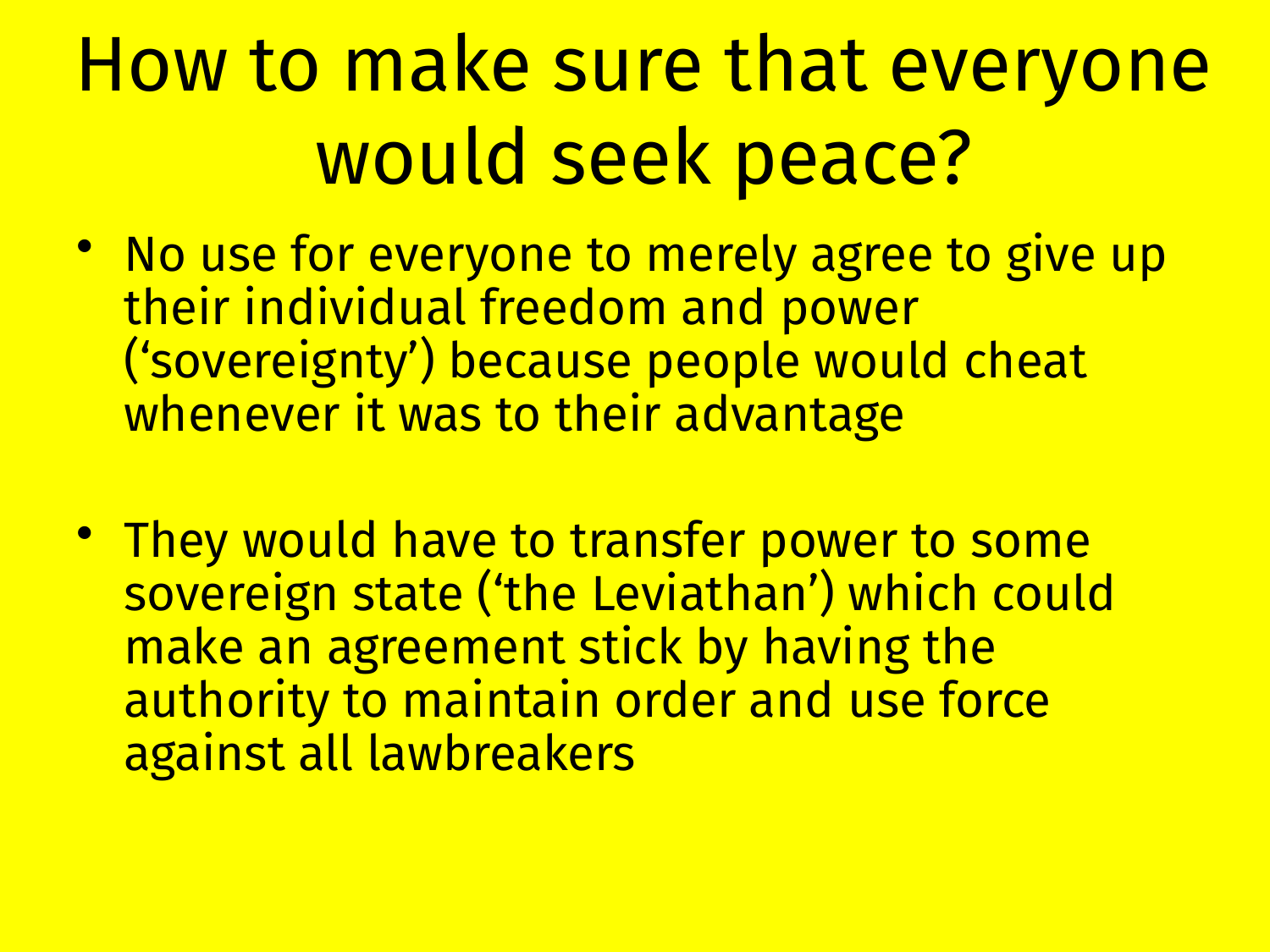

# How to make sure that everyone would seek peace?
No use for everyone to merely agree to give up their individual freedom and power (‘sovereignty’) because people would cheat whenever it was to their advantage

They would have to transfer power to some sovereign state (‘the Leviathan’) which could make an agreement stick by having the authority to maintain order and use force against all lawbreakers